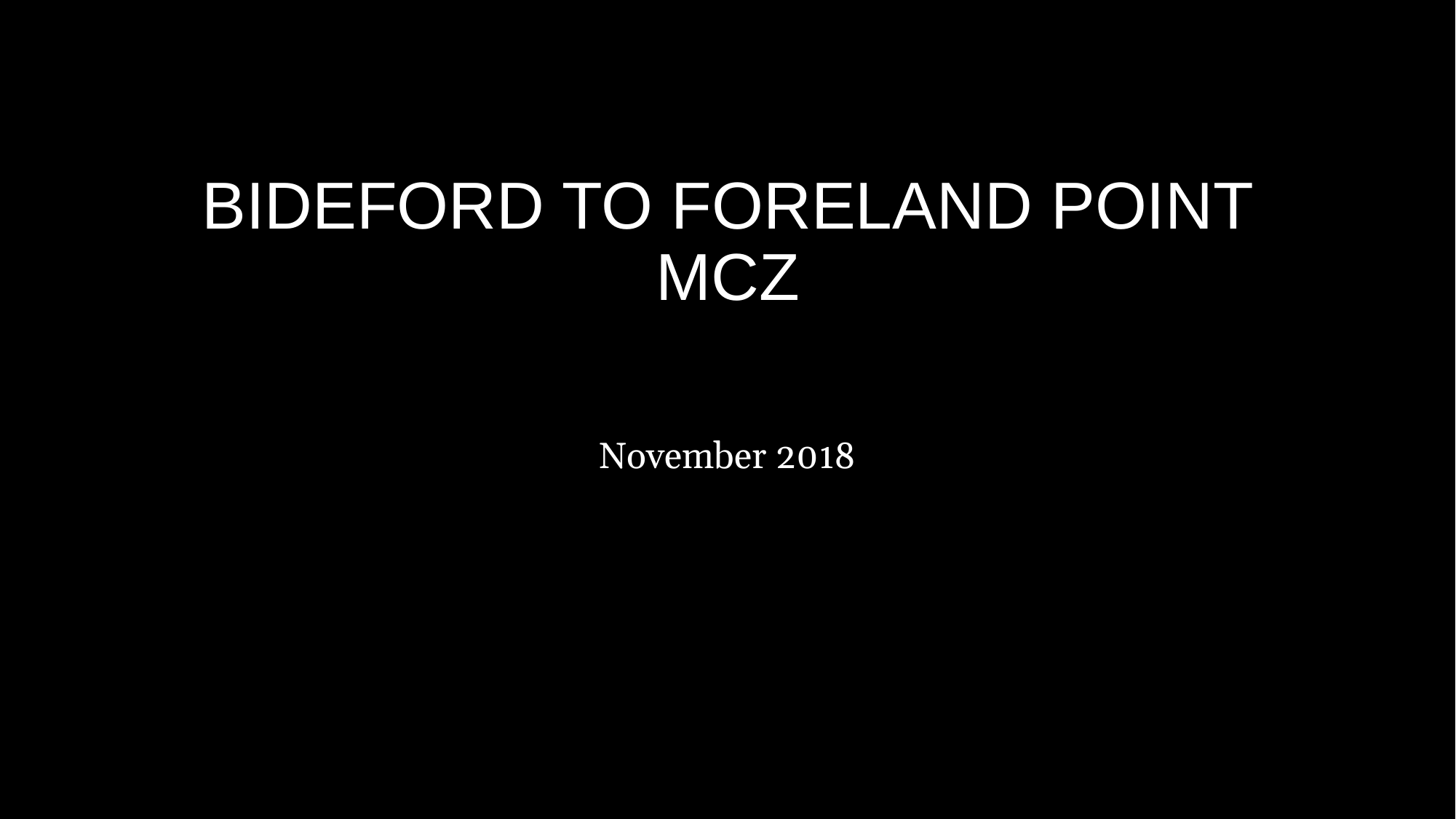

# BIDEFORD TO FORELAND POINT MCZ
November 2018